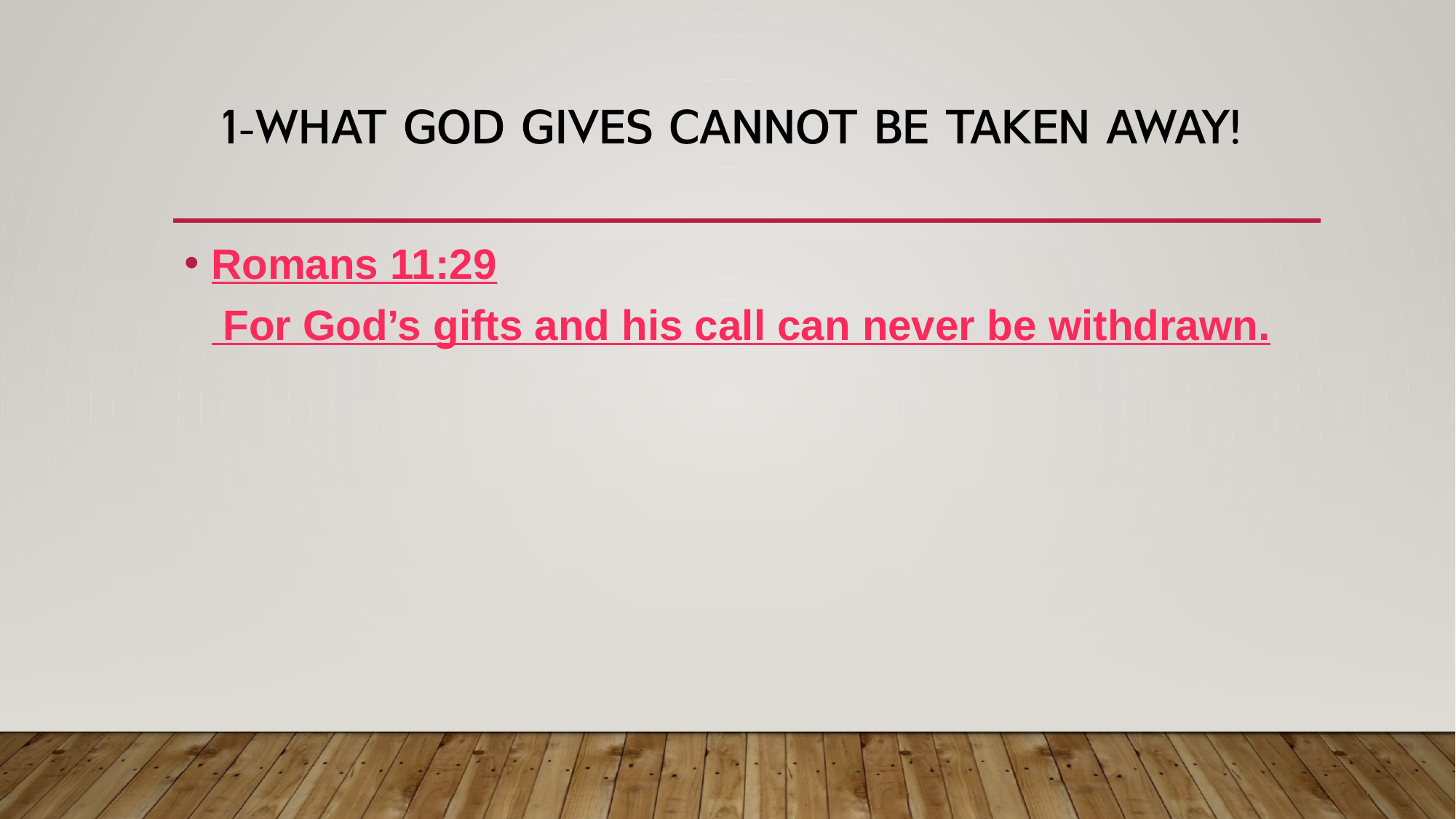

# 1-What God gives cannot be taken away!
Romans 11:29 For God’s gifts and his call can never be withdrawn.